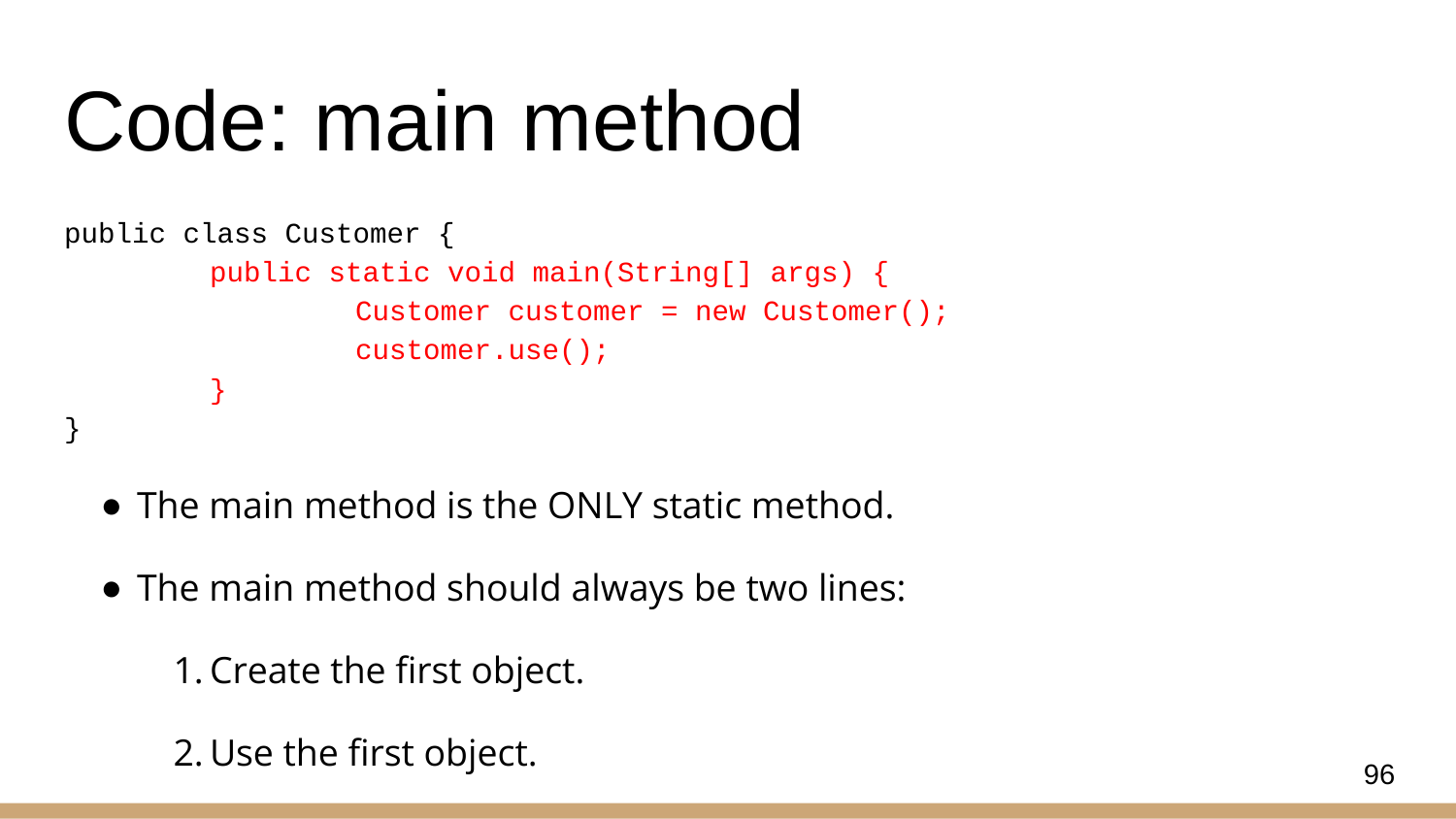

# Code: main method
public class Customer {
	public static void main(String[] args) {
		Customer customer = new Customer();
		customer.use();
	}
}
The main method is the ONLY static method.
The main method should always be two lines:
Create the first object.
Use the first object.
96